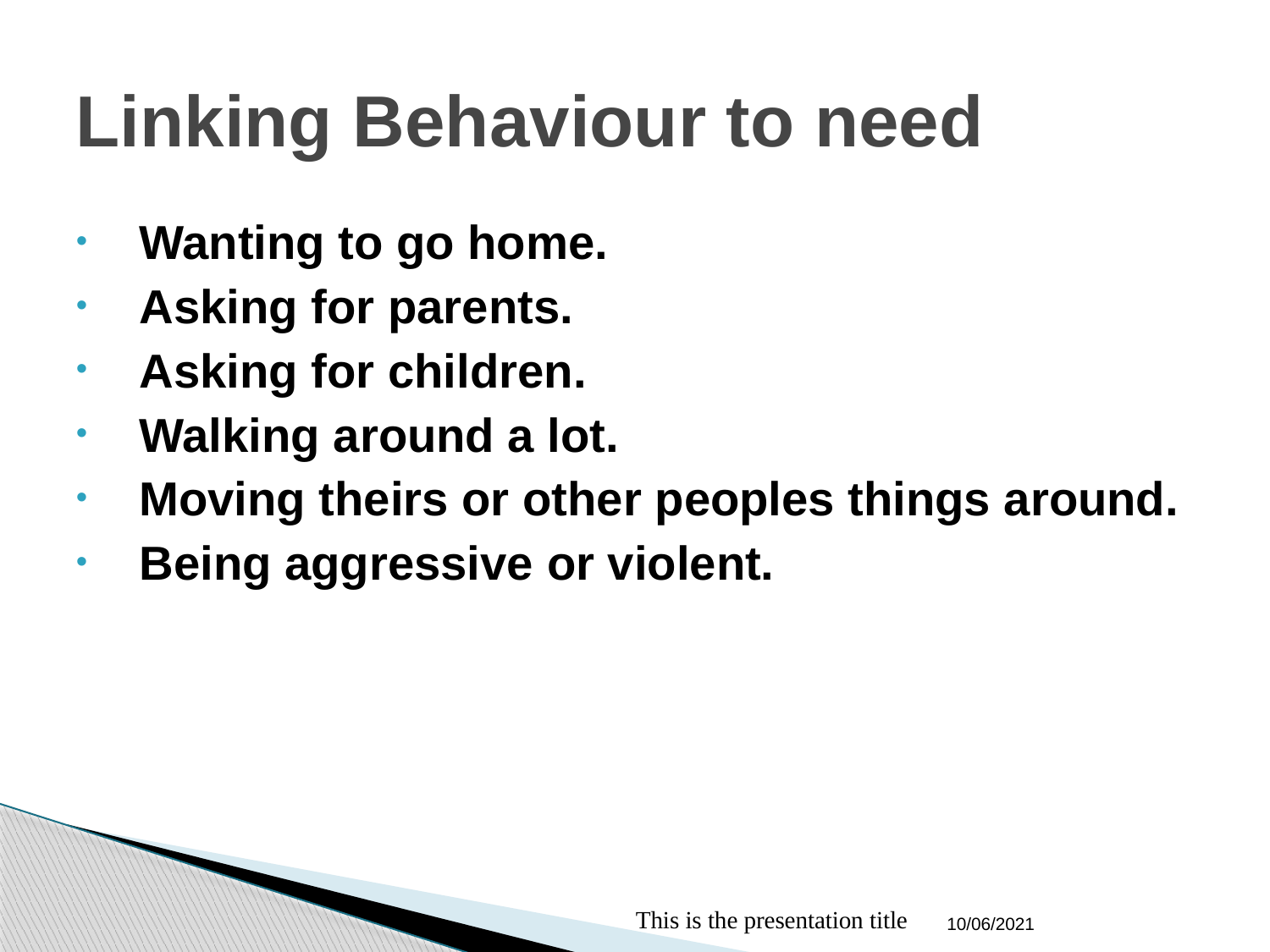

# Linking Behaviour to need
Wanting to go home.
Asking for parents.
Asking for children.
Walking around a lot.
Moving theirs or other peoples things around.
Being aggressive or violent.
This is the presentation title
10/06/2021